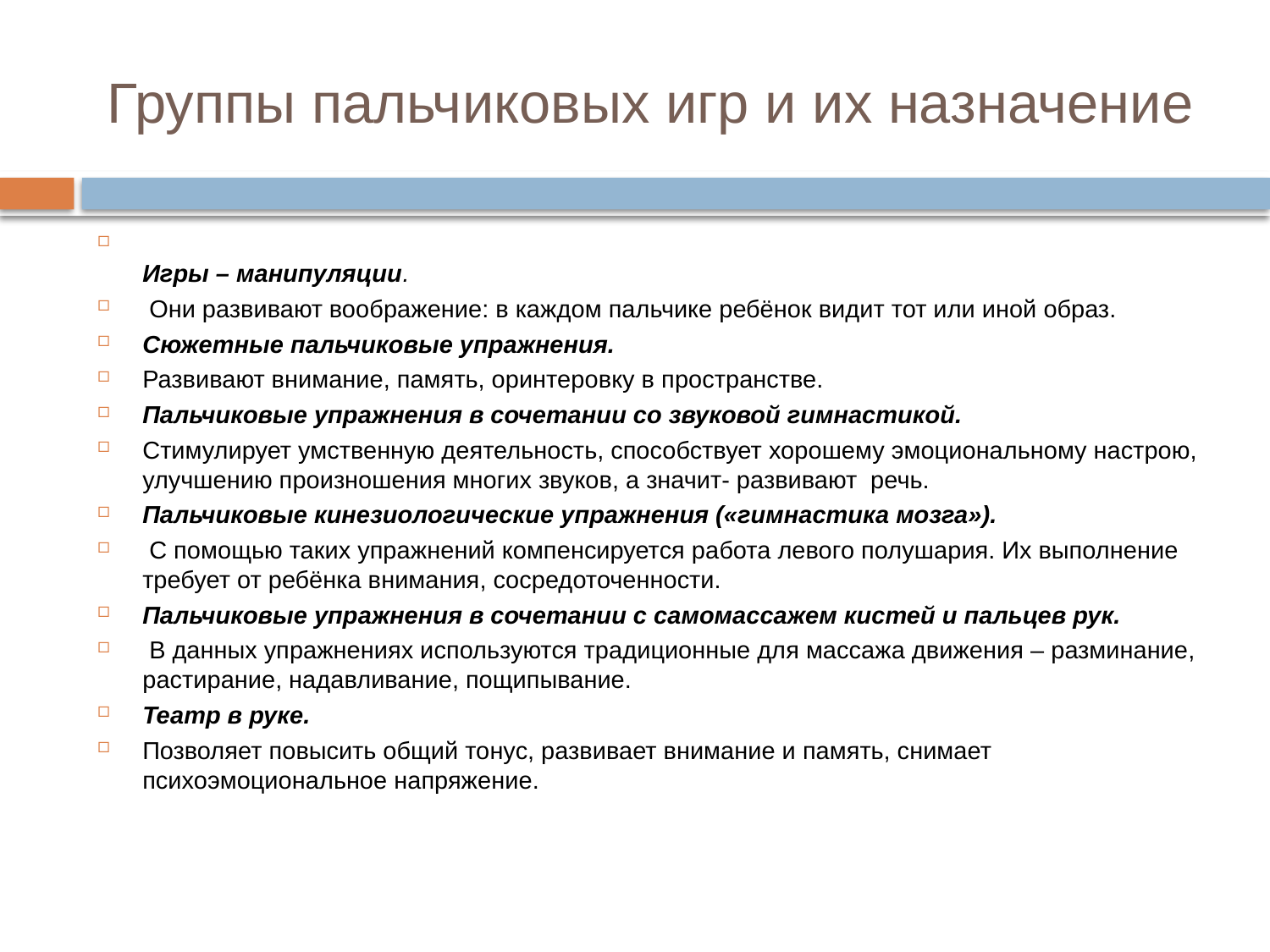

# Группы пальчиковых игр и их назначение
Игры – манипуляции.
 Они развивают воображение: в каждом пальчике ребёнок видит тот или иной образ.
Сюжетные пальчиковые упражнения.
Развивают внимание, память, оринтеровку в пространстве.
Пальчиковые упражнения в сочетании со звуковой гимнастикой.
Стимулирует умственную деятельность, способствует хорошему эмоциональному настрою, улучшению произношения многих звуков, а значит- развивают  речь.
Пальчиковые кинезиологические упражнения («гимнастика мозга»).
 С помощью таких упражнений компенсируется работа левого полушария. Их выполнение требует от ребёнка внимания, сосредоточенности.
Пальчиковые упражнения в сочетании с самомассажем кистей и пальцев рук.
 В данных упражнениях используются традиционные для массажа движения – разминание, растирание, надавливание, пощипывание.
Театр в руке.
Позволяет повысить общий тонус, развивает внимание и память, снимает психоэмоциональное напряжение.